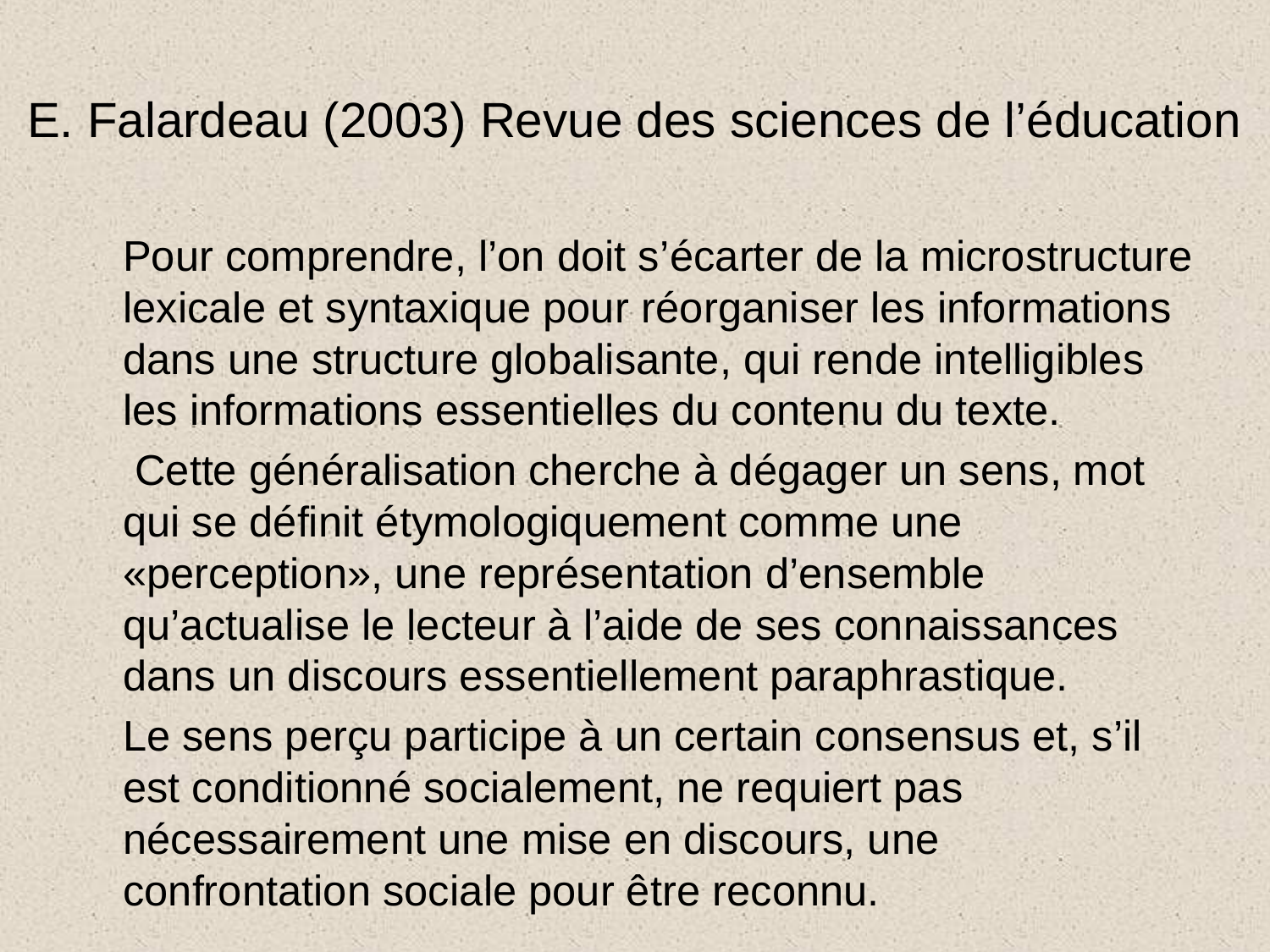

# E. Falardeau (2003) Revue des sciences de l’éducation
	Pour comprendre, l’on doit s’écarter de la microstructure lexicale et syntaxique pour réorganiser les informations dans une structure globalisante, qui rende intelligibles les informations essentielles du contenu du texte.
	 Cette généralisation cherche à dégager un sens, mot qui se définit étymologiquement comme une «perception», une représentation d’ensemble qu’actualise le lecteur à l’aide de ses connaissances dans un discours essentiellement paraphrastique.
	Le sens perçu participe à un certain consensus et, s’il est conditionné socialement, ne requiert pas nécessairement une mise en discours, une confrontation sociale pour être reconnu.